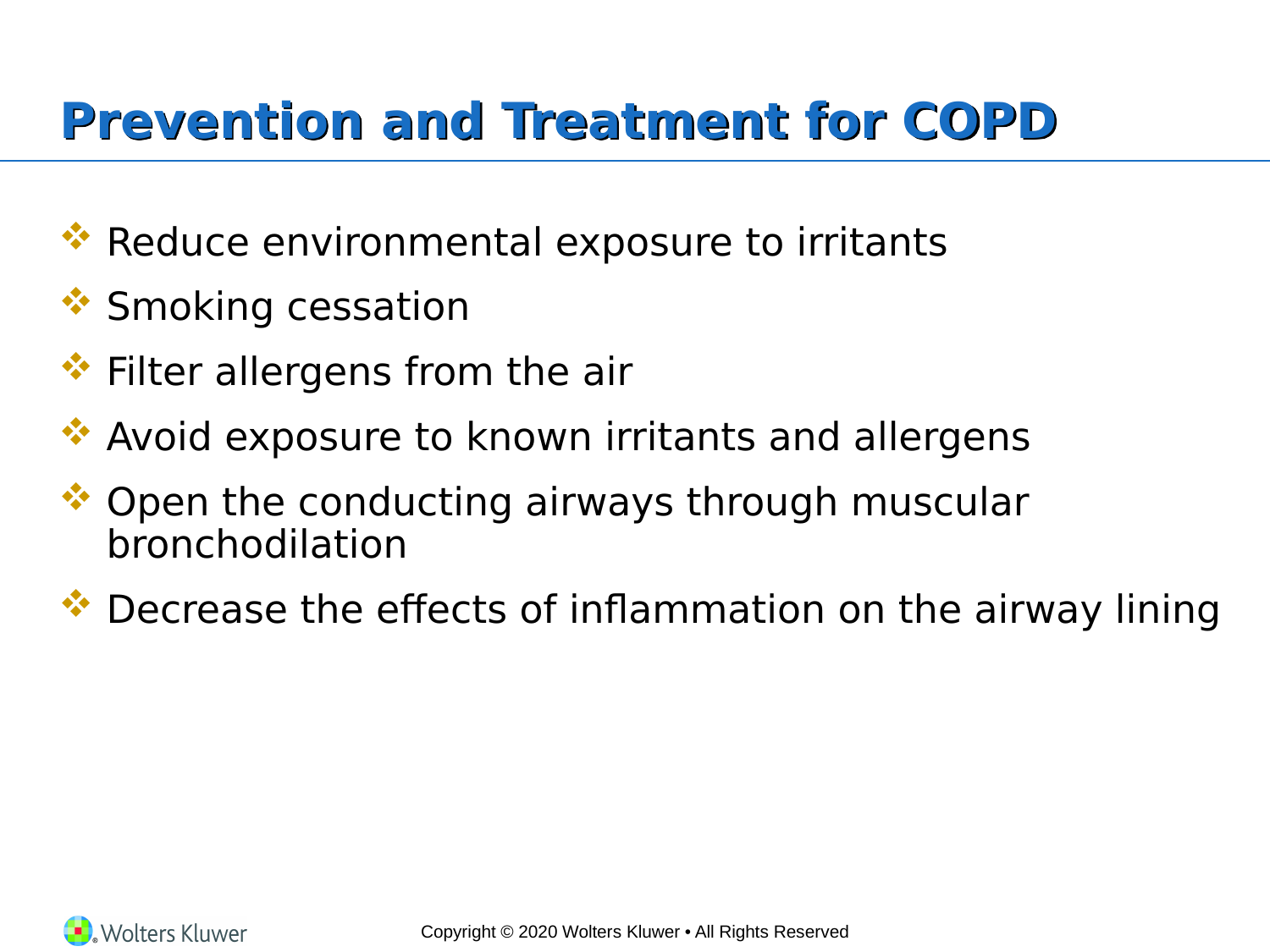

# Prevention and Treatment for COPD
Reduce environmental exposure to irritants
Smoking cessation
Filter allergens from the air
Avoid exposure to known irritants and allergens
Open the conducting airways through muscular bronchodilation
Decrease the effects of inflammation on the airway lining